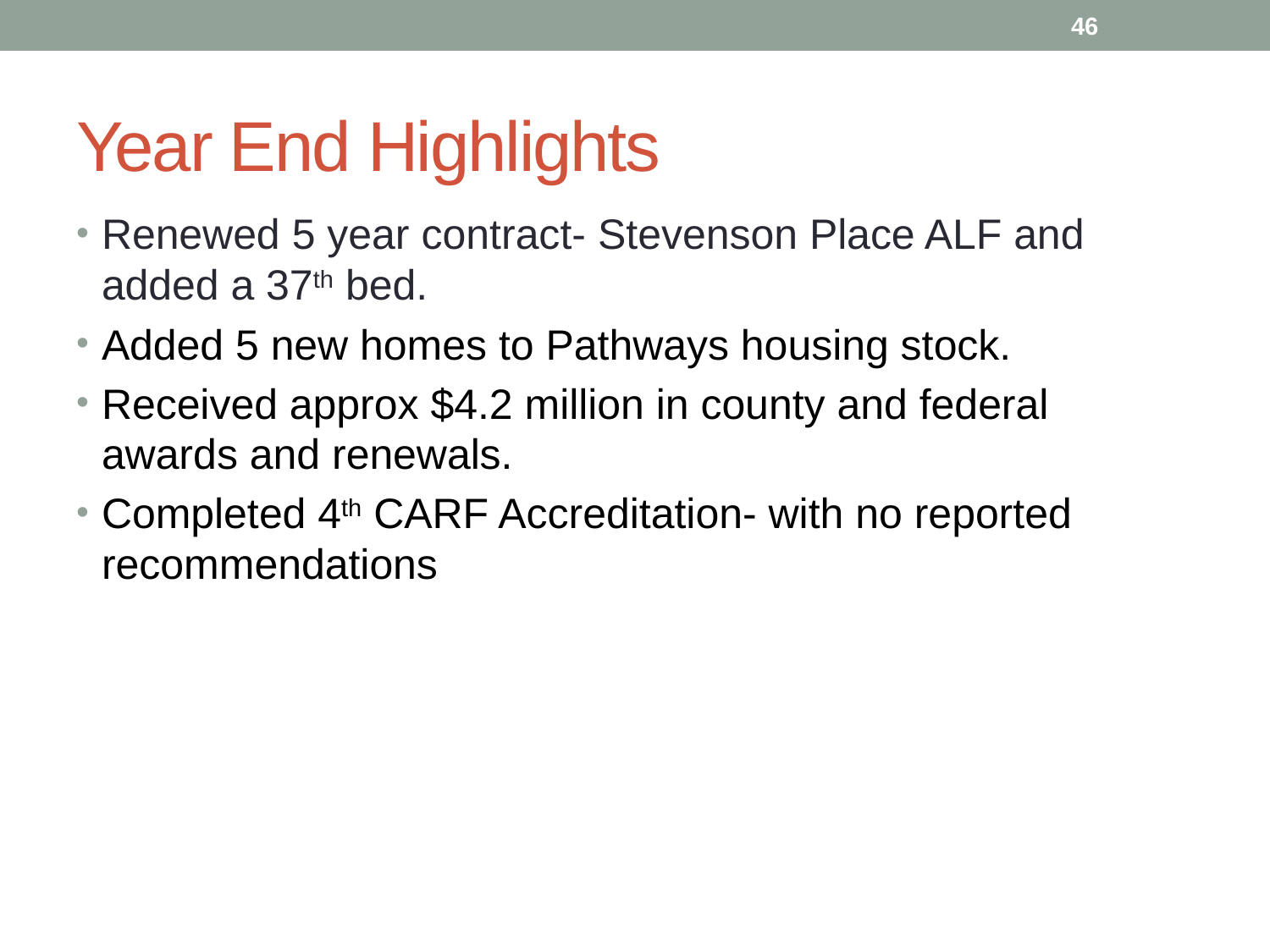

46
# Year End Highlights
Renewed 5 year contract- Stevenson Place ALF and added a 37th bed.
Added 5 new homes to Pathways housing stock.
Received approx $4.2 million in county and federal awards and renewals.
Completed 4th CARF Accreditation- with no reported recommendations